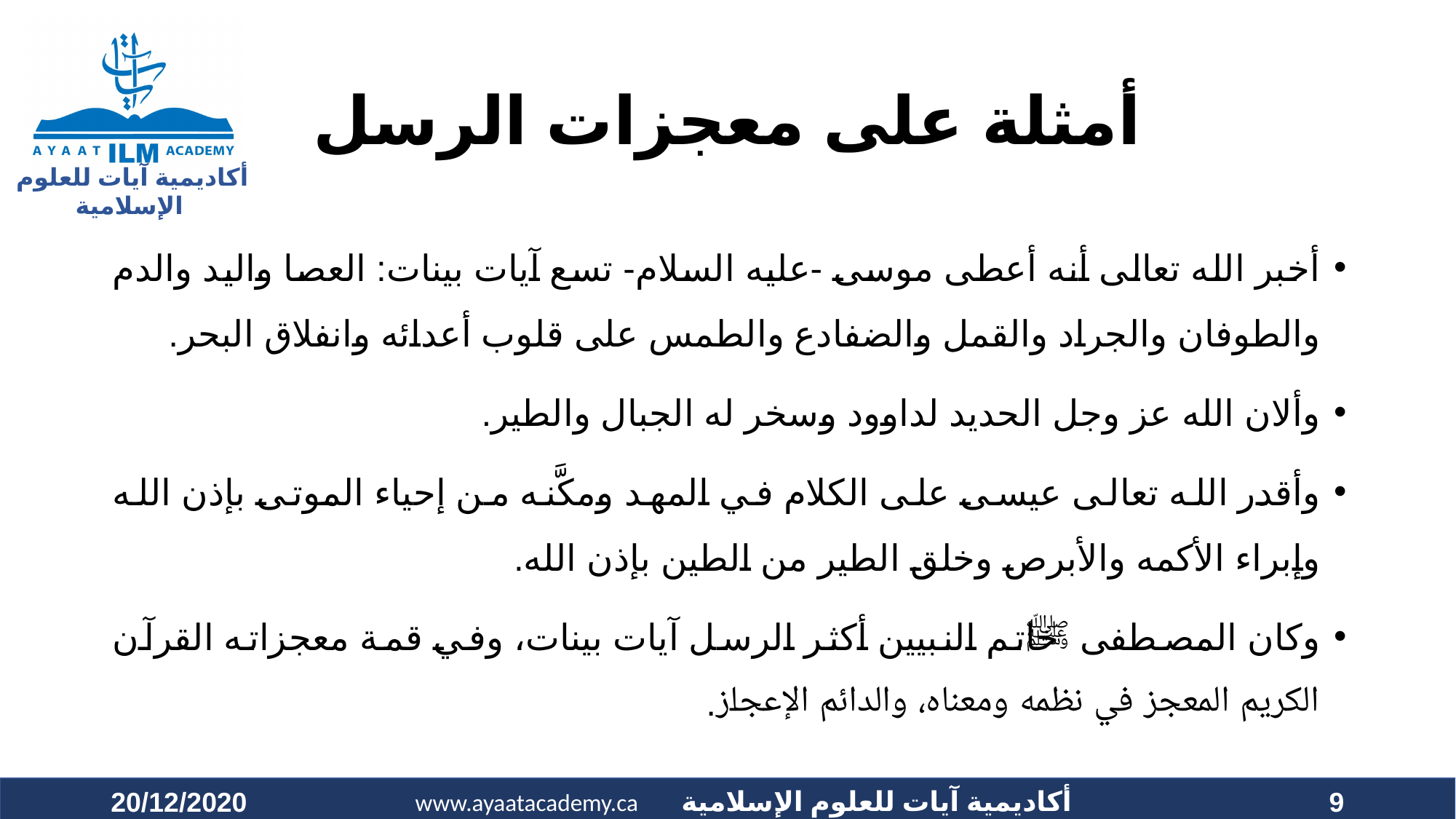

# أمثلة على معجزات الرسل
أخبر الله تعالى أنه أعطى موسى -عليه السلام- تسع آيات بينات: العصا واليد والدم والطوفان والجراد والقمل والضفادع والطمس على قلوب أعدائه وانفلاق البحر.
وألان الله عز وجل الحديد لداوود وسخر له الجبال والطير.
وأقدر الله تعالى عيسى على الكلام في المهد ومكَّنه من إحياء الموتى بإذن الله وإبراء الأكمه والأبرص وخلق الطير من الطين بإذن الله.
وكان المصطفى ﷺ خاتم النبيين أكثر الرسل آيات بينات، وفي قمة معجزاته القرآن الكريم المعجز في نظمه ومعناه، والدائم الإعجاز.
20/12/2020
9